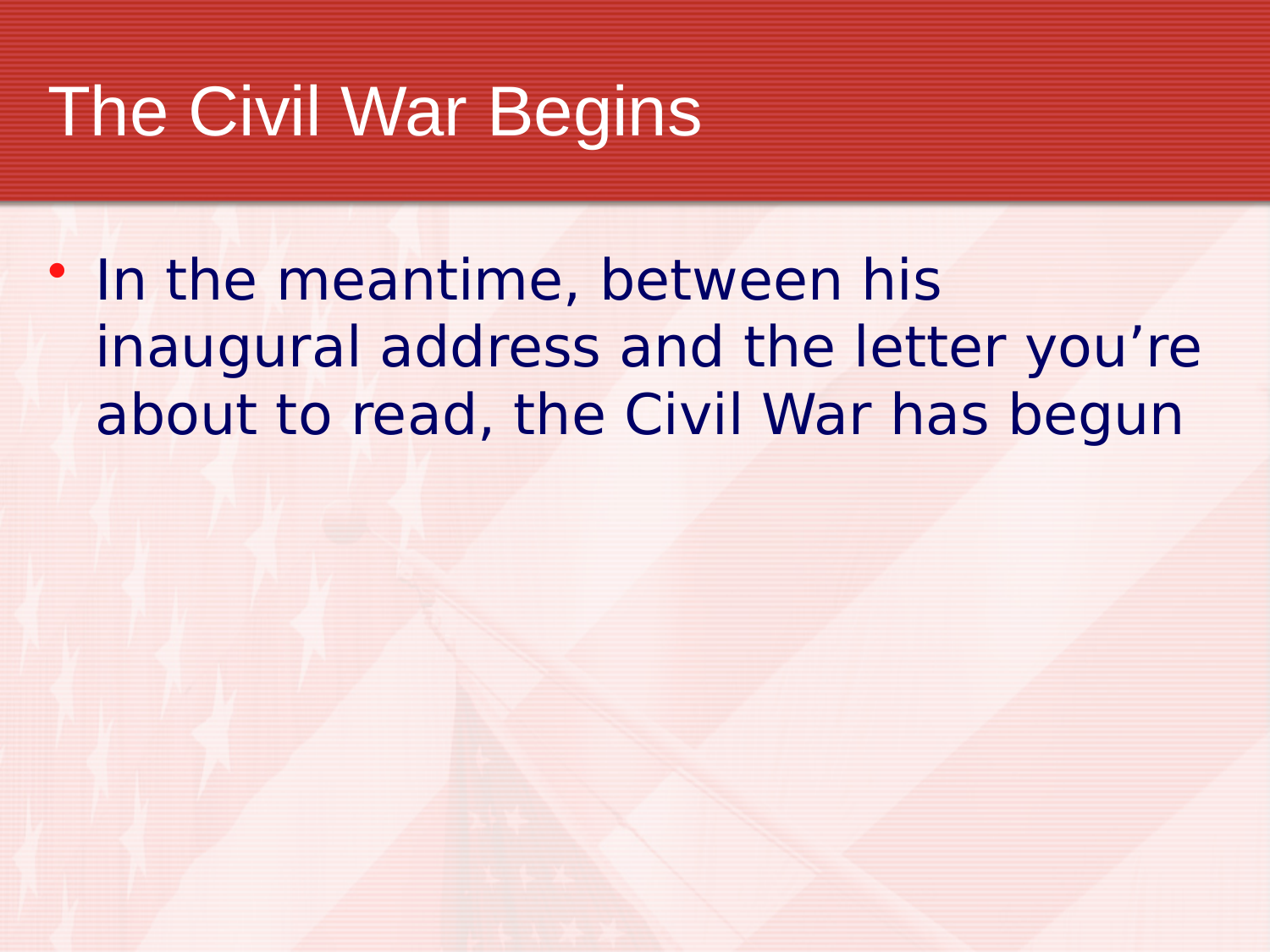

# The Civil War Begins
In the meantime, between his inaugural address and the letter you’re about to read, the Civil War has begun